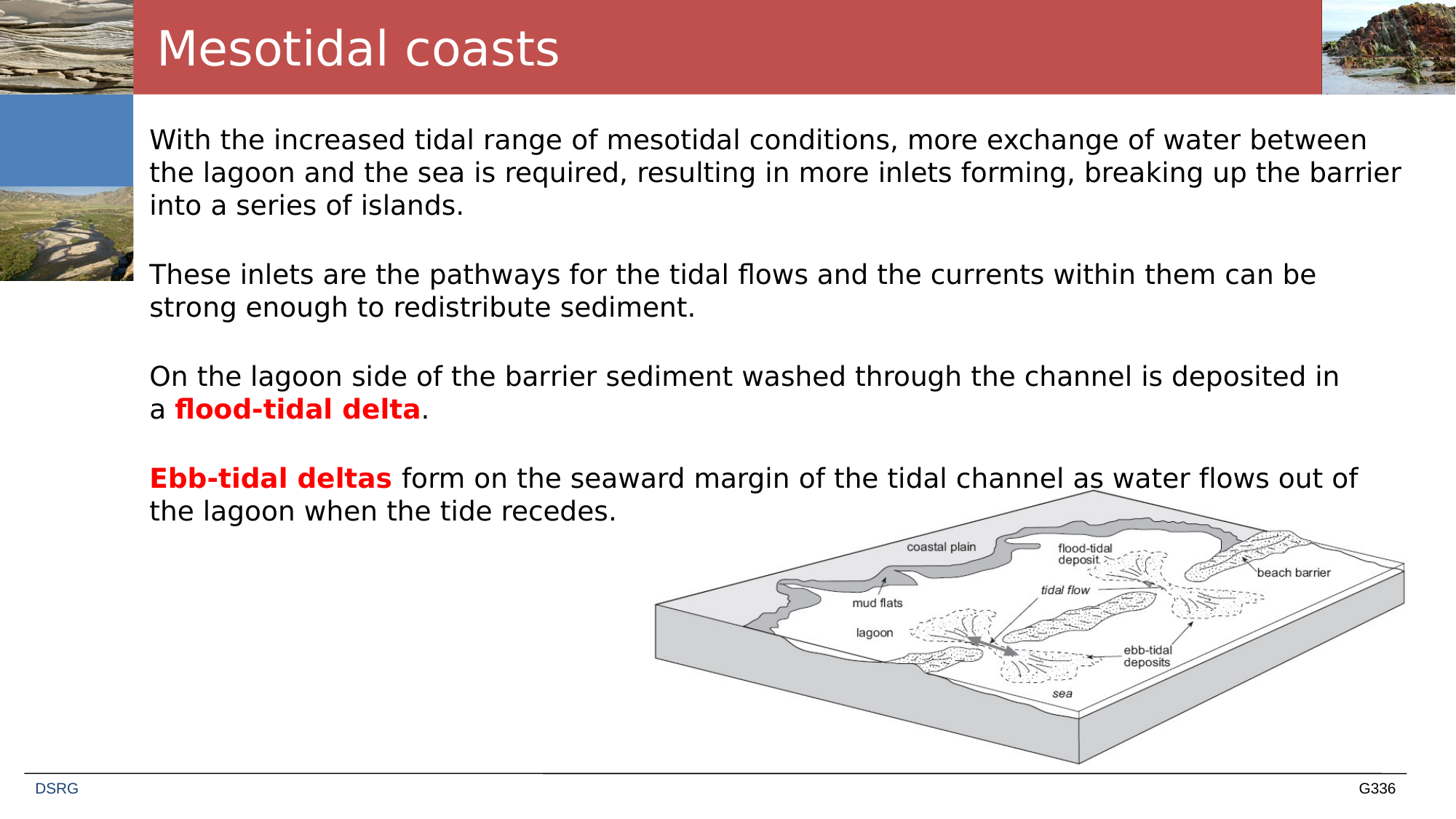

# Mesotidal coasts
With the increased tidal range of mesotidal conditions, more exchange of water between the lagoon and the sea is required, resulting in more inlets forming, breaking up the barrier into a series of islands.

These inlets are the pathways for the tidal flows and the currents within them can be strong enough to redistribute sediment.

On the lagoon side of the barrier sediment washed through the channel is deposited in a flood-tidal delta.

Ebb-tidal deltas form on the seaward margin of the tidal channel as water flows out of the lagoon when the tide recedes.

DSRG
G336